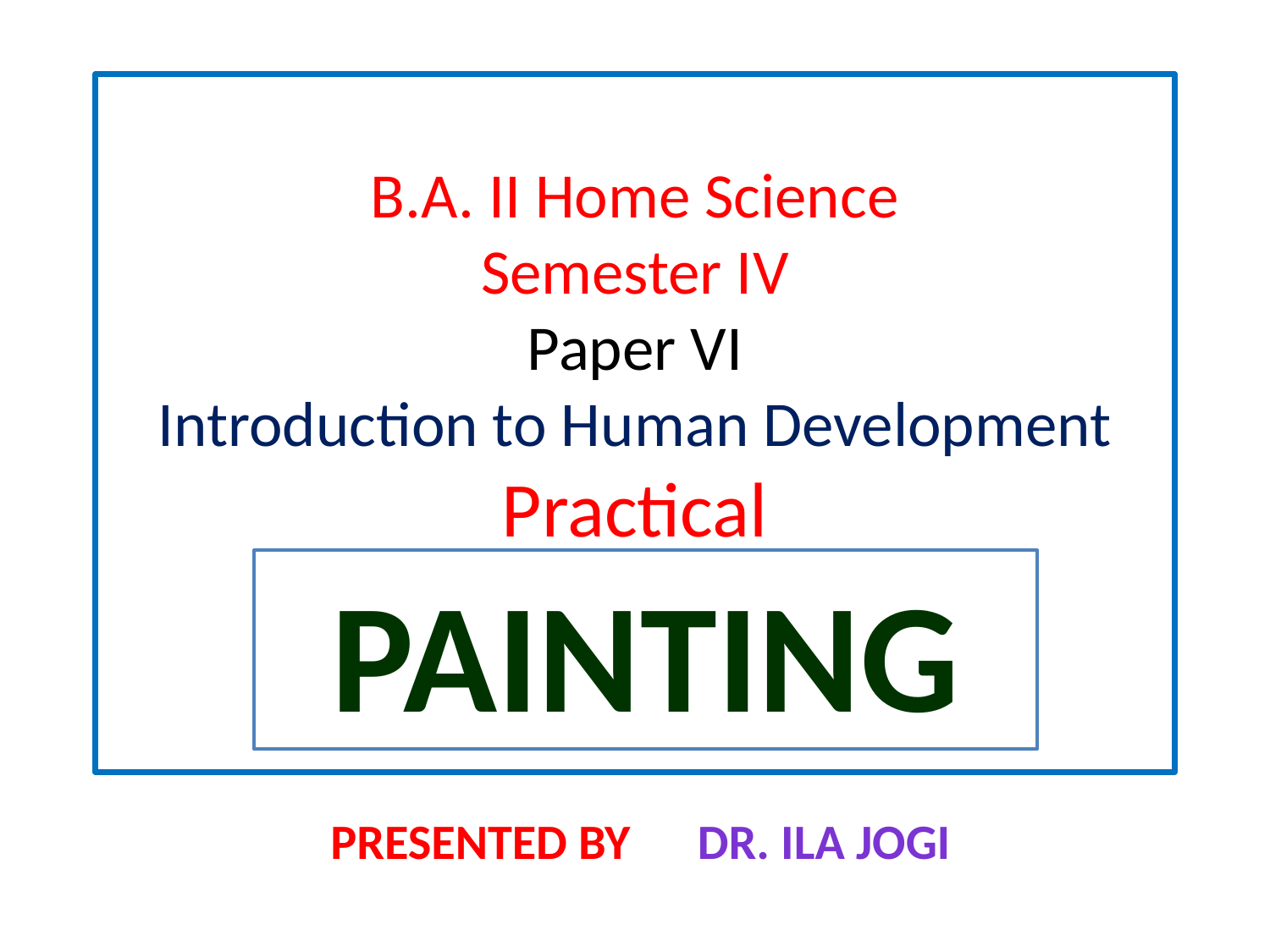

# B.A. II Home Science Semester IV Paper VI Introduction to Human Development Practical
PAINTING
Presented by      Dr. Ila Jogi